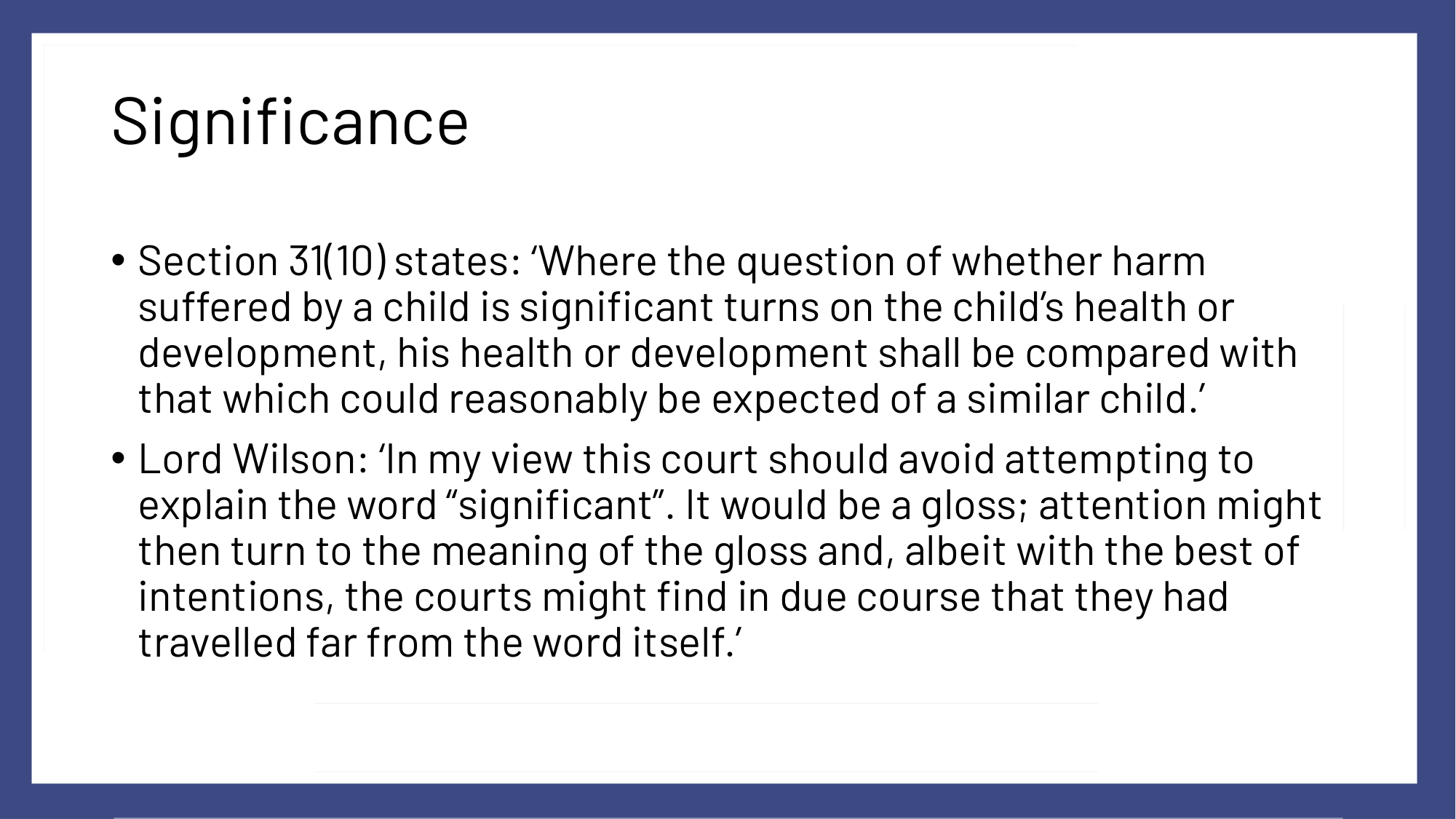

# Significance
Section 31(10) states: ‘Where the question of whether harm suffered by a child is significant turns on the child’s health or development, his health or development shall be compared with that which could reasonably be expected of a similar child.’
Lord Wilson: ‘In my view this court should avoid attempting to explain the word “significant”. It would be a gloss; attention might then turn to the meaning of the gloss and, albeit with the best of intentions, the courts might find in due course that they had travelled far from the word itself.’